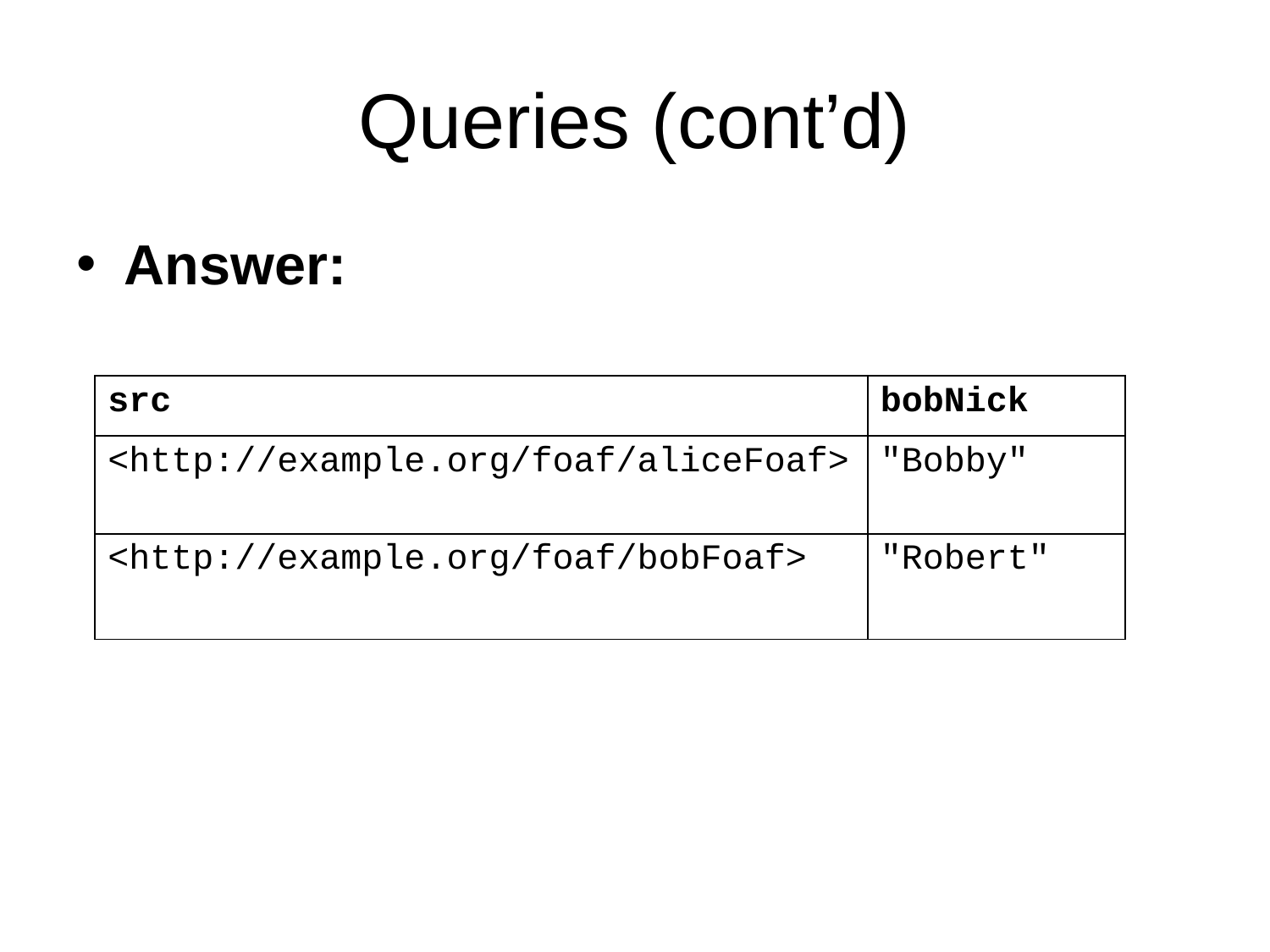

# Queries (cont’d)
Answer:

| src | bobNick |
| --- | --- |
| <http://example.org/foaf/aliceFoaf> | "Bobby" |
| <http://example.org/foaf/bobFoaf> | "Robert" |